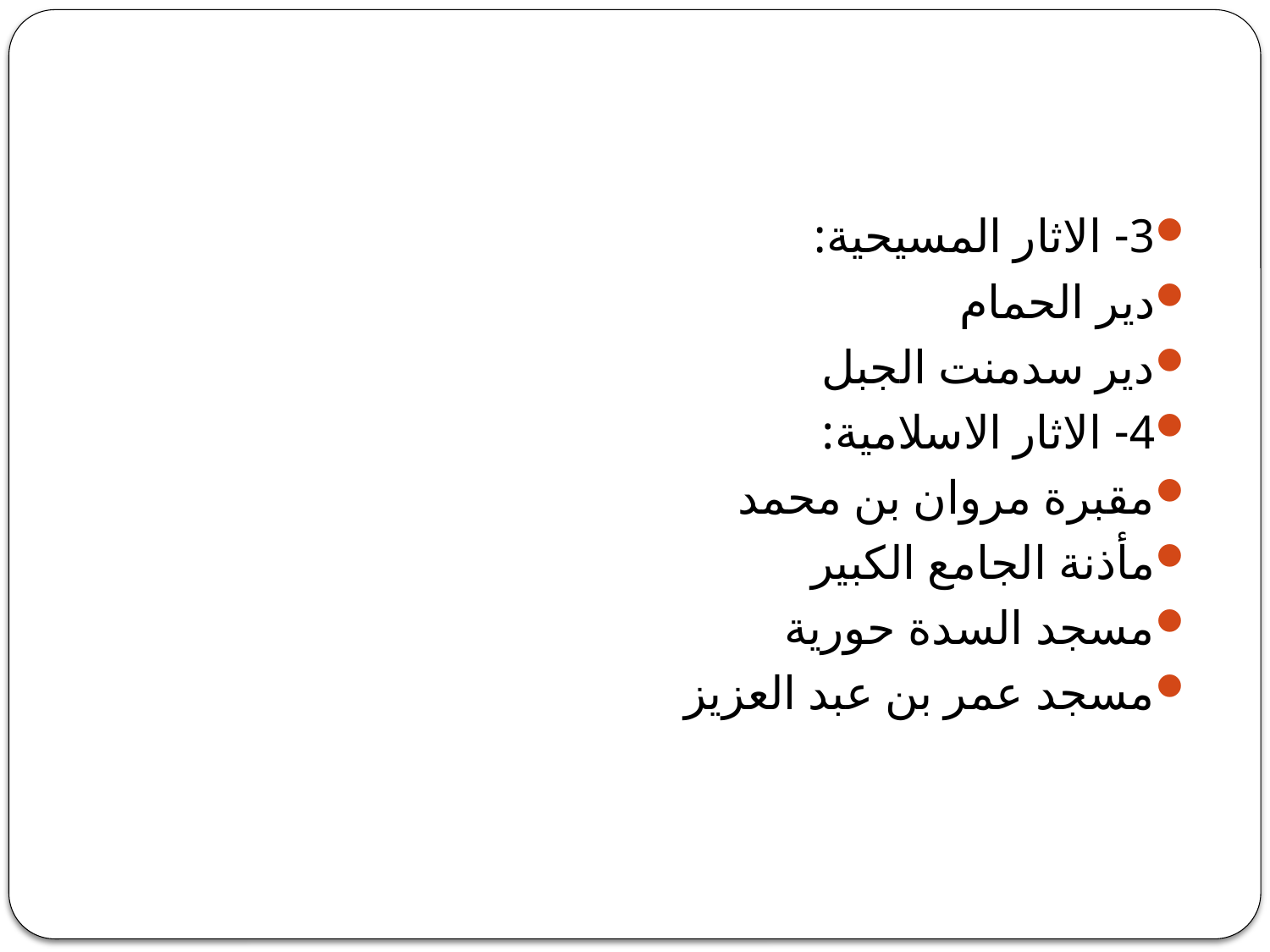

#
3- الاثار المسيحية:
دير الحمام
دير سدمنت الجبل
4- الاثار الاسلامية:
مقبرة مروان بن محمد
مأذنة الجامع الكبير
مسجد السدة حورية
مسجد عمر بن عبد العزيز